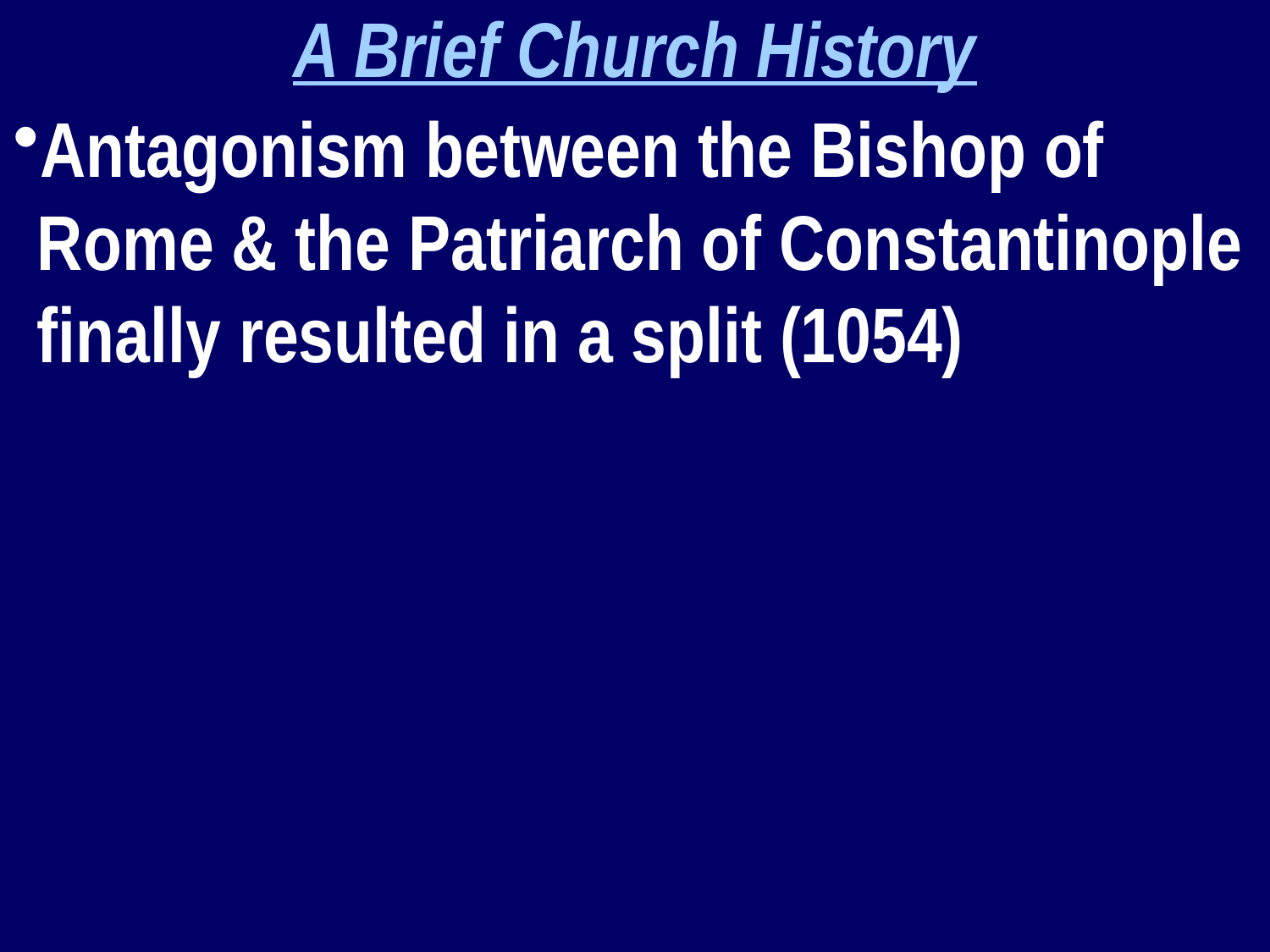

A Brief Church History
Antagonism between the Bishop of Rome & the Patriarch of Constantinople finally resulted in a split (1054)